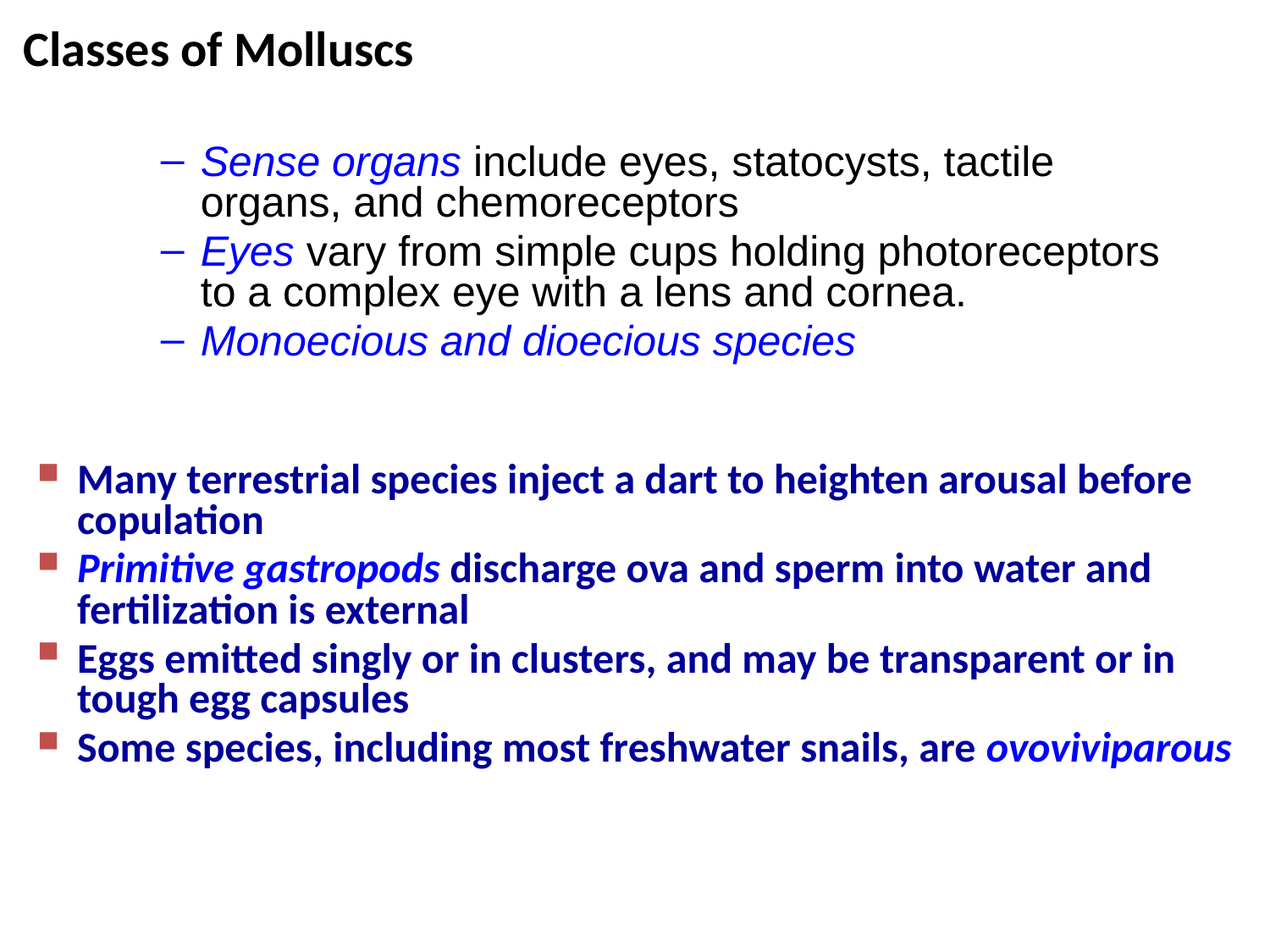

# Classes of Molluscs
Sense organs include eyes, statocysts, tactile organs, and chemoreceptors
Eyes vary from simple cups holding photoreceptors to a complex eye with a lens and cornea.
Monoecious and dioecious species

Many terrestrial species inject a dart to heighten arousal before copulation
Primitive gastropods discharge ova and sperm into water and fertilization is external
Eggs emitted singly or in clusters, and may be transparent or in tough egg capsules
Some species, including most freshwater snails, are ovoviviparous